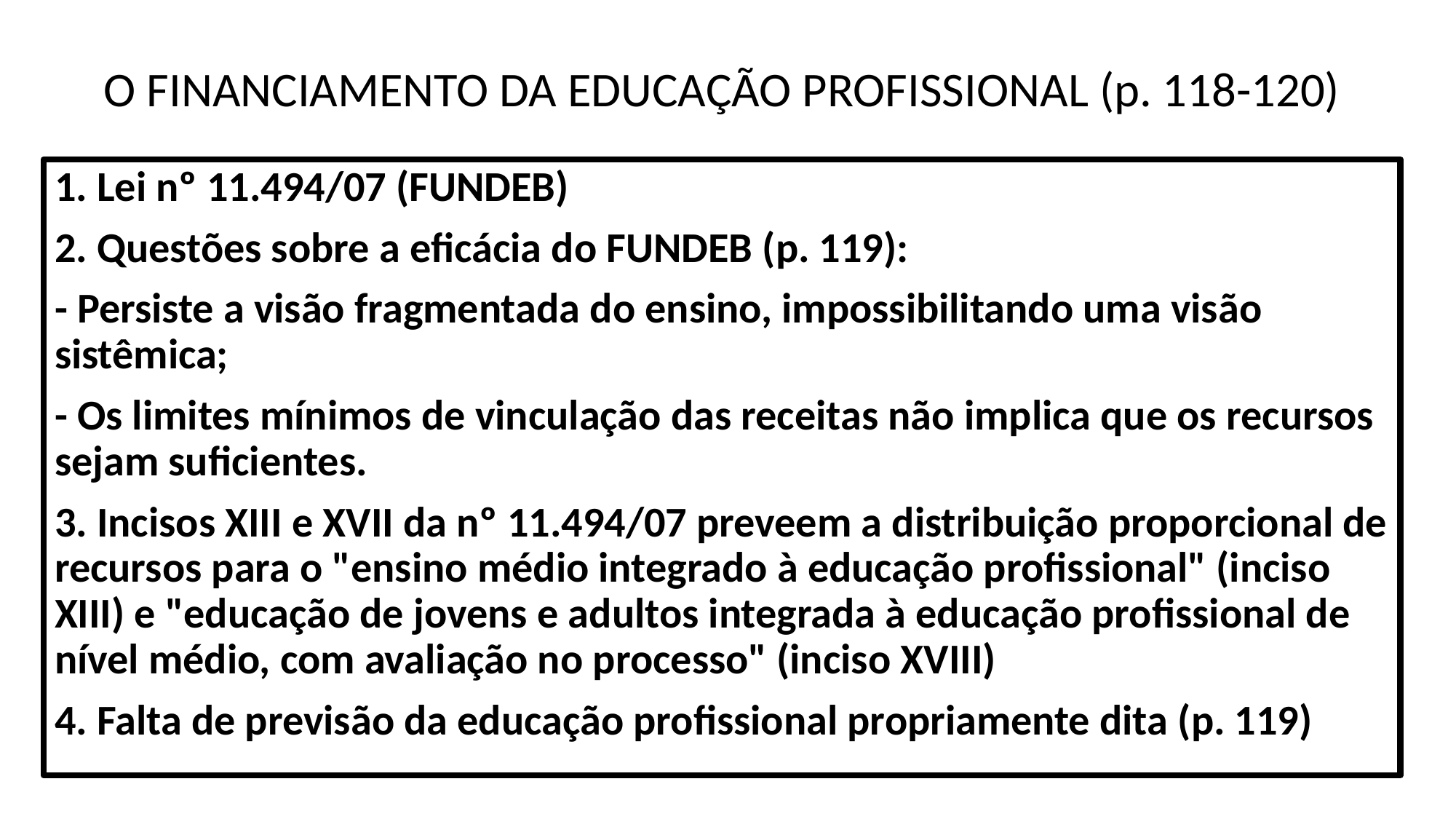

# O FINANCIAMENTO DA EDUCAÇÃO PROFISSIONAL (p. 118-120)
1. Lei nº 11.494/07 (FUNDEB)
2. Questões sobre a eficácia do FUNDEB (p. 119):
- Persiste a visão fragmentada do ensino, impossibilitando uma visão sistêmica;
- Os limites mínimos de vinculação das receitas não implica que os recursos sejam suficientes.
3. Incisos XIII e XVII da nº 11.494/07 preveem a distribuição proporcional de recursos para o "ensino médio integrado à educação profissional" (inciso XIII) e "educação de jovens e adultos integrada à educação profissional de nível médio, com avaliação no processo" (inciso XVIII)
4. Falta de previsão da educação profissional propriamente dita (p. 119)